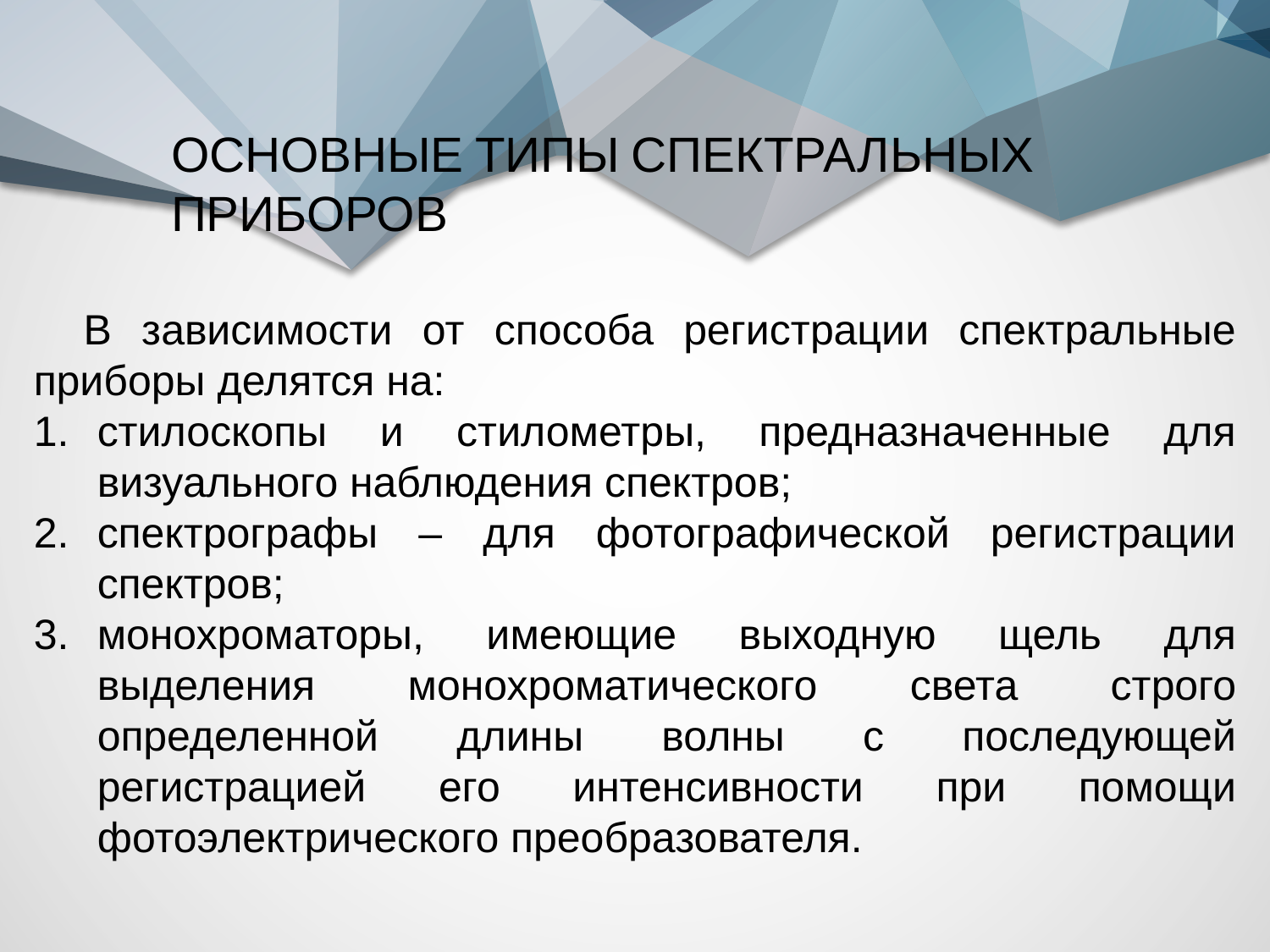

ОСНОВНЫЕ ТИПЫ СПЕКТРАЛЬНЫХ ПРИБОРОВ
В зависимости от способа регистрации спектральные приборы делятся на:
стилоскопы и стилометры, предназначенные для визуального наблюдения спектров;
спектрографы – для фотографической регистрации спектров;
монохроматоры, имеющие выходную щель для выделения монохроматического света строго определенной длины волны с последующей регистрацией его интенсивности при помощи фотоэлектрического преобразователя.